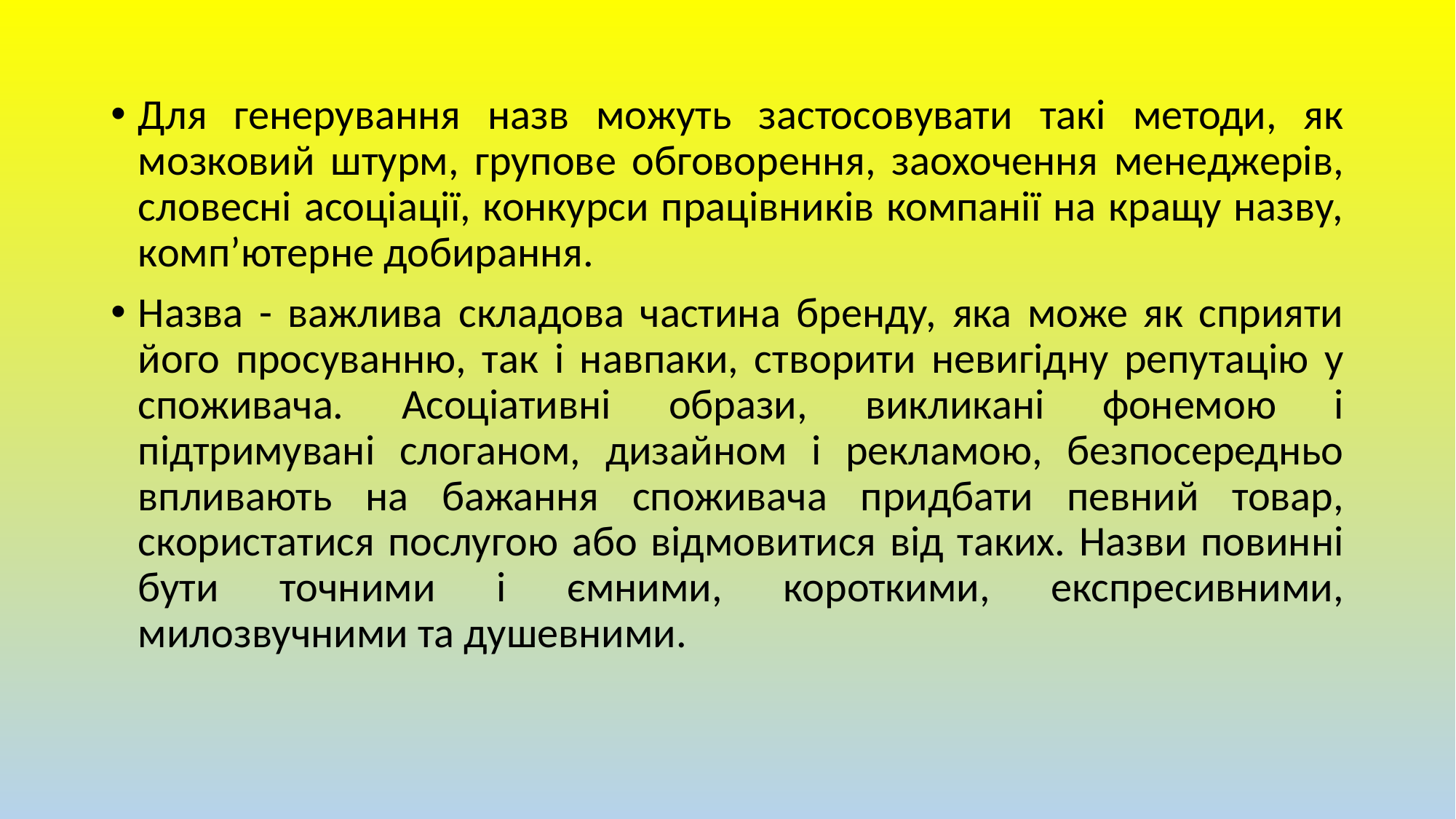

Для генерування назв можуть застосовувати такі методи, як мозковий штурм, групове обговорення, заохочення менеджерів, словесні асоціації, конкурси працівників компанії на кращу назву, комп’ютерне добирання.
Назва - важлива складова частина бренду, яка може як сприяти його просуванню, так і навпаки, створити невигідну репутацію у споживача. Асоціативні образи, викликані фонемою і підтримувані слоганом, дизайном і рекламою, безпосередньо впливають на бажання споживача придбати певний товар, скористатися послугою або відмовитися від таких. Назви повинні бути точними і ємними, короткими, експресивними, милозвучними та душевними.